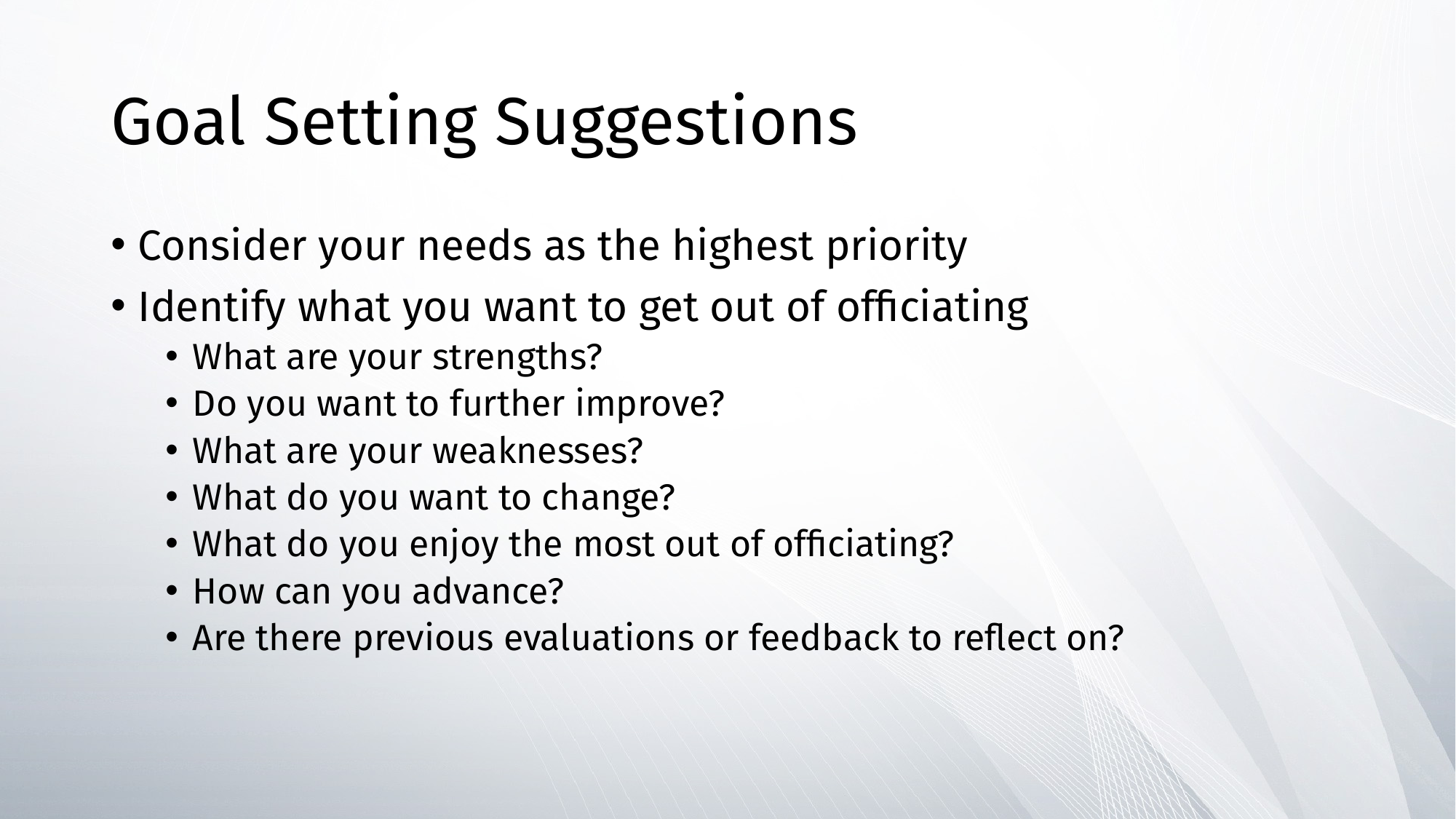

# Goal Setting Suggestions
Consider your needs as the highest priority
Identify what you want to get out of officiating
What are your strengths?
Do you want to further improve?
What are your weaknesses?
What do you want to change?
What do you enjoy the most out of officiating?
How can you advance?
Are there previous evaluations or feedback to reflect on?